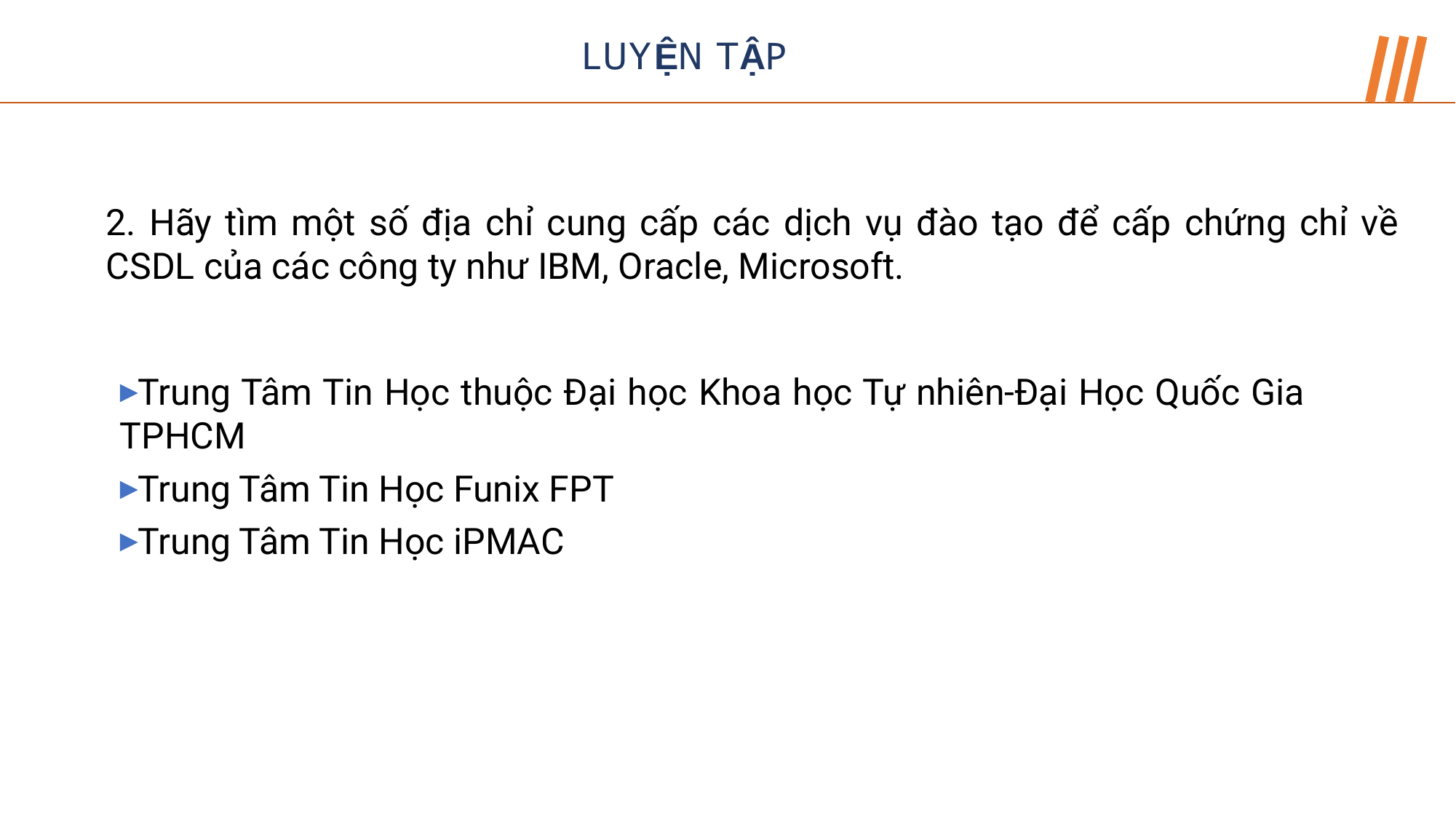

LUYỆN TẬP

2. Hãy tìm một số địa chỉ cung cấp các dịch vụ đào tạo để cấp chứng chỉ về CSDL của các công ty như IBM, Oracle, Microsoft.
Trung Tâm Tin Học thuộc Đại học Khoa học Tự nhiên-Đại Học Quốc Gia TPHCM
Trung Tâm Tin Học Funix FPT
Trung Tâm Tin Học iPMAC